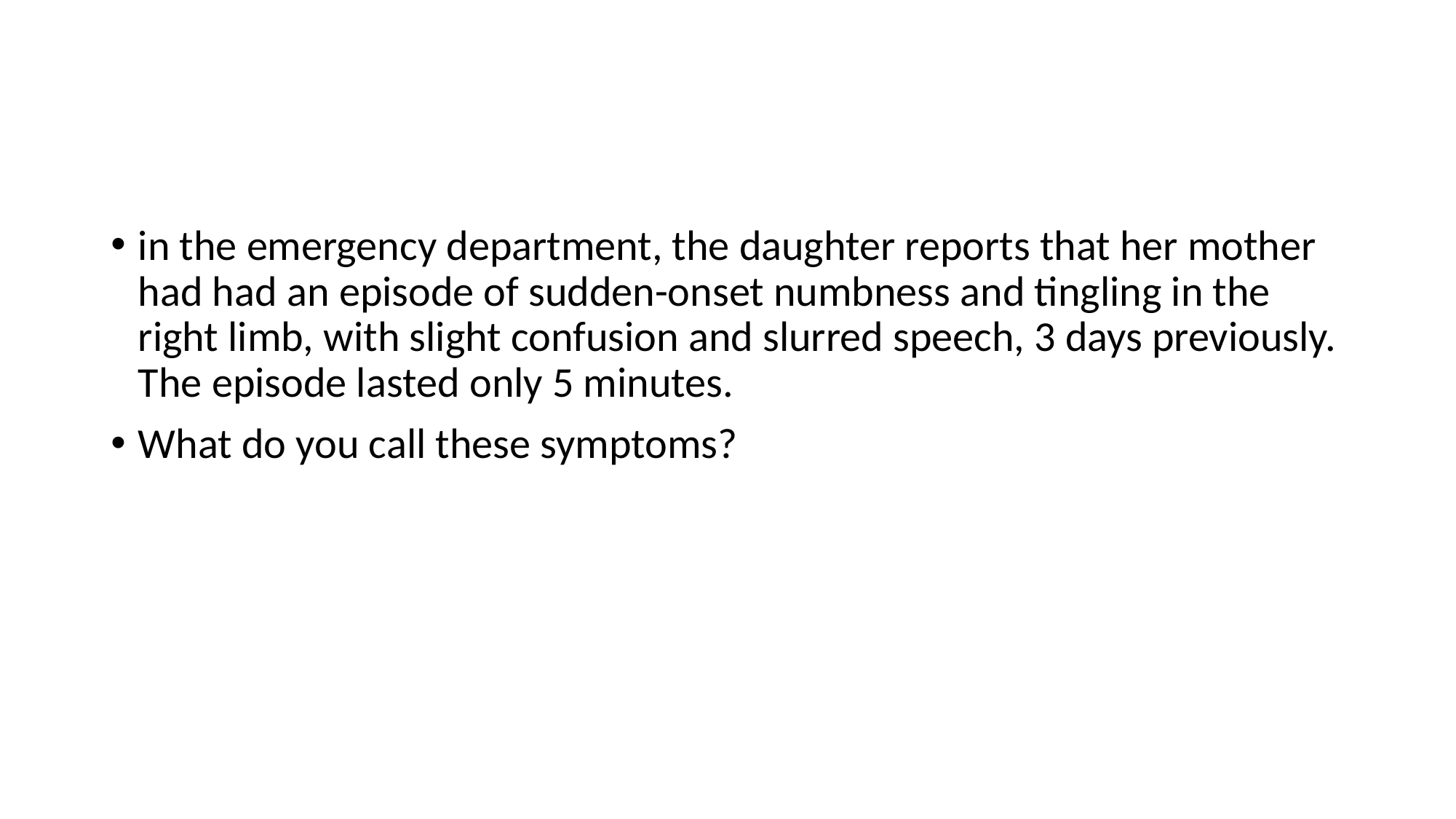

#
in the emergency department, the daughter reports that her mother had had an episode of sudden-onset numbness and tingling in the right limb, with slight confusion and slurred speech, 3 days previously. The episode lasted only 5 minutes.
What do you call these symptoms?